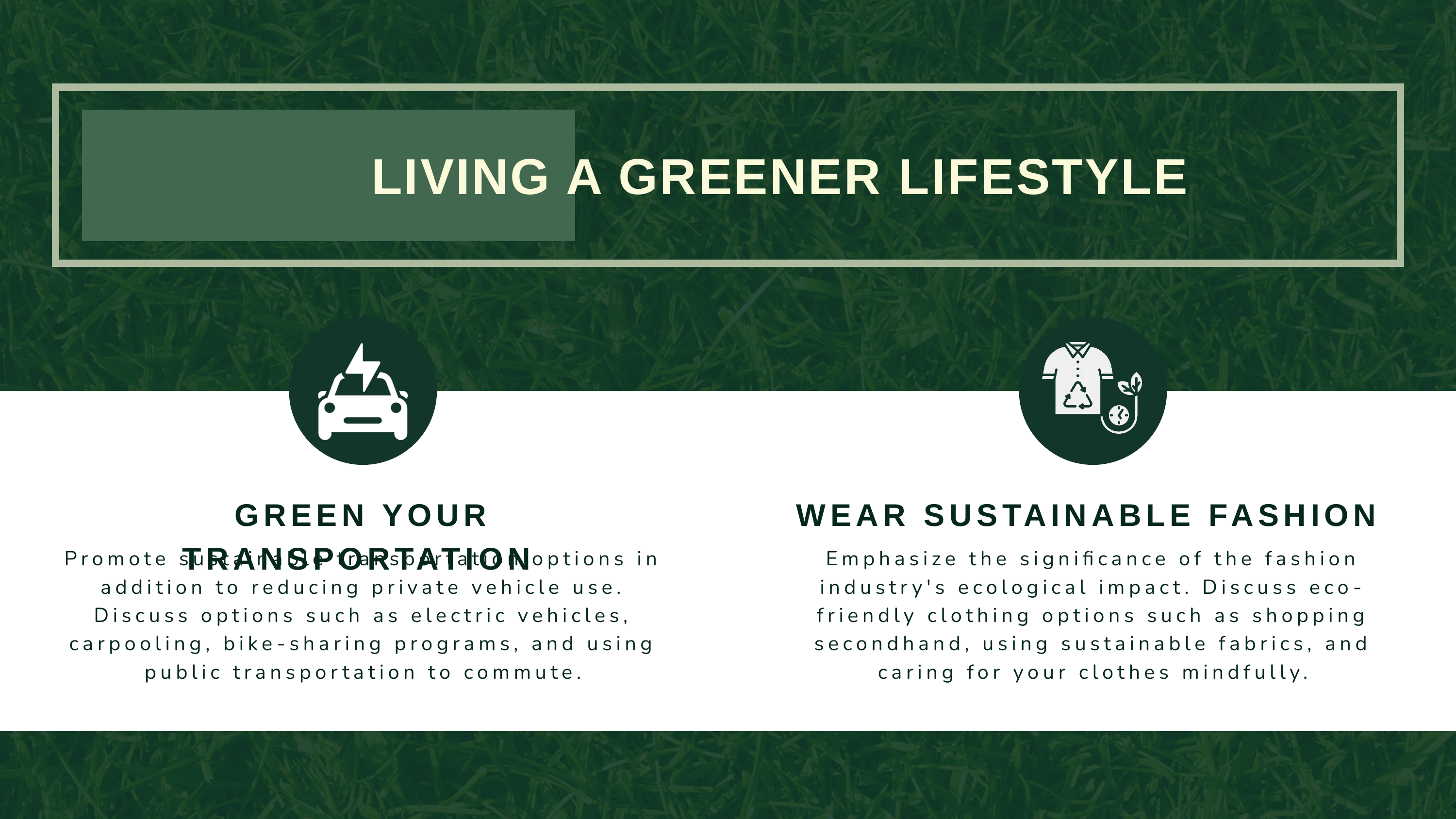

LIVING A GREENER LIFESTYLE

GREEN YOUR TRANSPORTATION
WEAR SUSTAINABLE FASHION
Promote sustainable transportation options in addition to reducing private vehicle use. Discuss options such as electric vehicles, carpooling, bike-sharing programs, and using public transportation to commute.
Emphasize the significance of the fashion industry's ecological impact. Discuss eco-friendly clothing options such as shopping secondhand, using sustainable fabrics, and caring for your clothes mindfully.